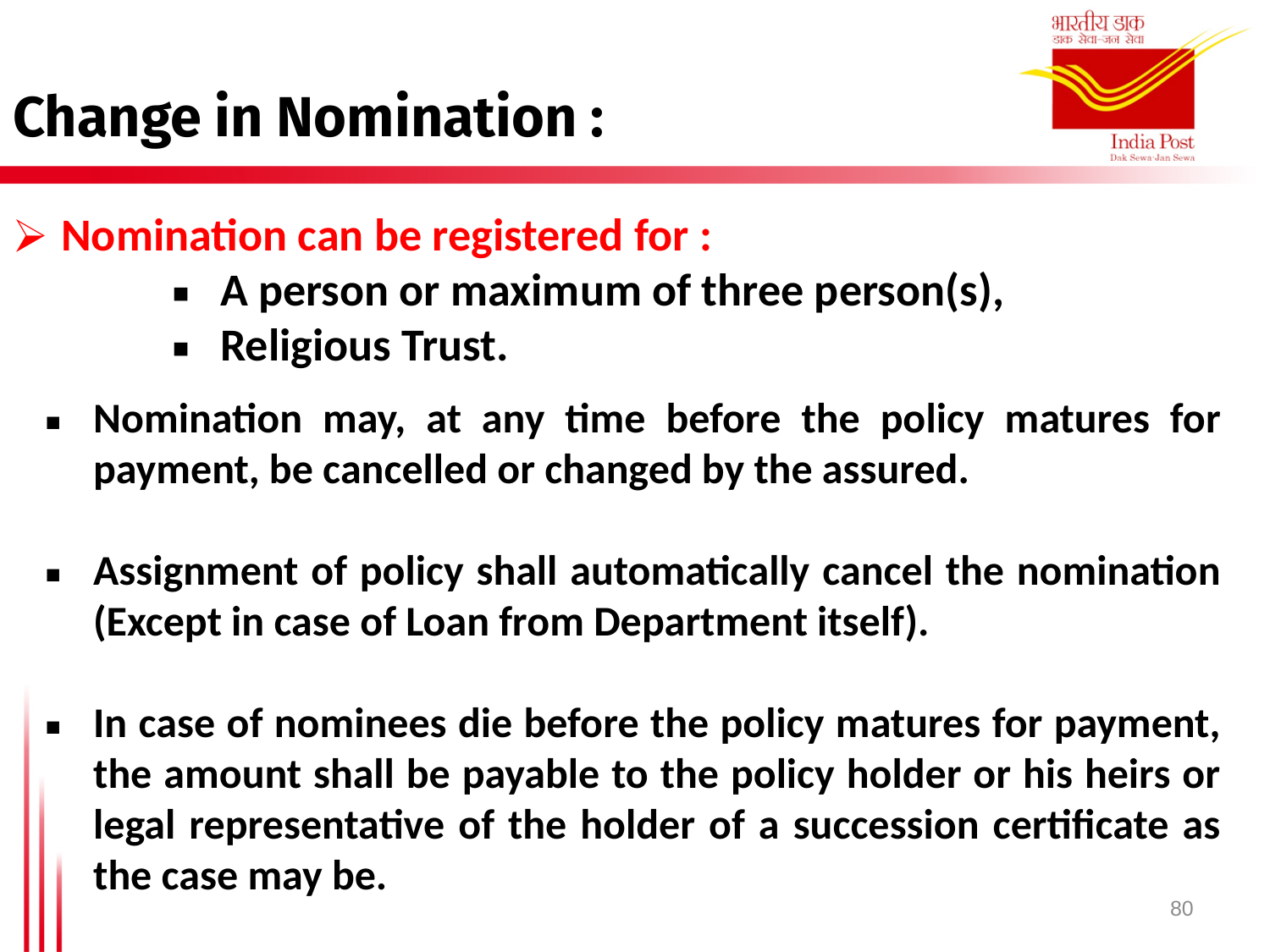

Change in Nomination :
Nomination can be registered for :
A person or maximum of three person(s),
Religious Trust.

Nomination may, at any time before the policy matures for payment, be cancelled or changed by the assured.

Assignment of policy shall automatically cancel the nomination (Except in case of Loan from Department itself).

In case of nominees die before the policy matures for payment, the amount shall be payable to the policy holder or his heirs or legal representative of the holder of a succession certificate as the case may be.
80